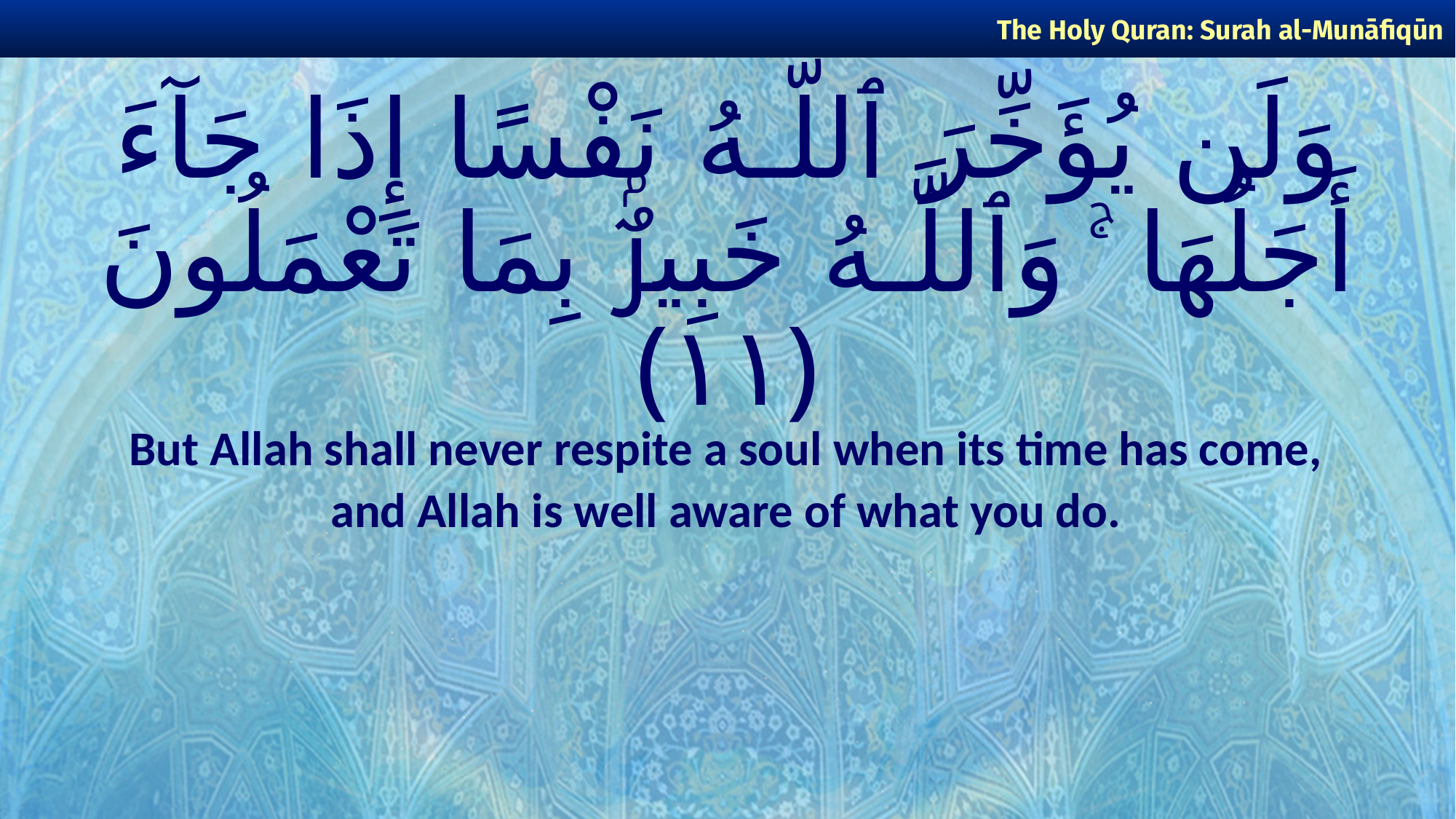

The Holy Quran: Surah al-Munāfiqūn
# وَلَن يُؤَخِّرَ ٱللَّـهُ نَفْسًا إِذَا جَآءَ أَجَلُهَا ۚ وَٱللَّـهُ خَبِيرٌۢ بِمَا تَعْمَلُونَ ﴿١١﴾
But Allah shall never respite a soul when its time has come,
and Allah is well aware of what you do.